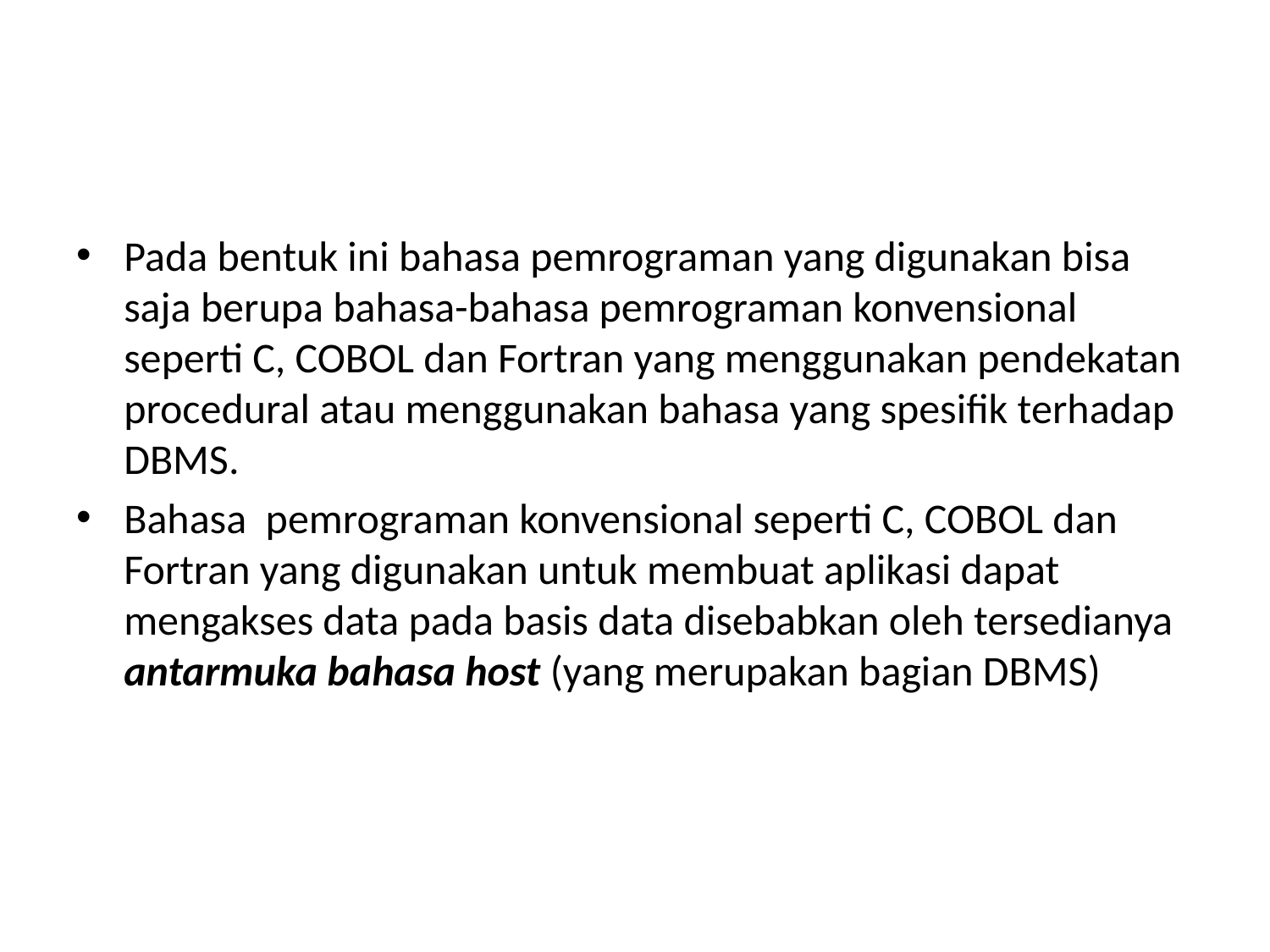

#
Pada bentuk ini bahasa pemrograman yang digunakan bisa saja berupa bahasa-bahasa pemrograman konvensional seperti C, COBOL dan Fortran yang menggunakan pendekatan procedural atau menggunakan bahasa yang spesifik terhadap DBMS.
Bahasa  pemrograman konvensional seperti C, COBOL dan Fortran yang digunakan untuk membuat aplikasi dapat mengakses data pada basis data disebabkan oleh tersedianya antarmuka bahasa host (yang merupakan bagian DBMS)